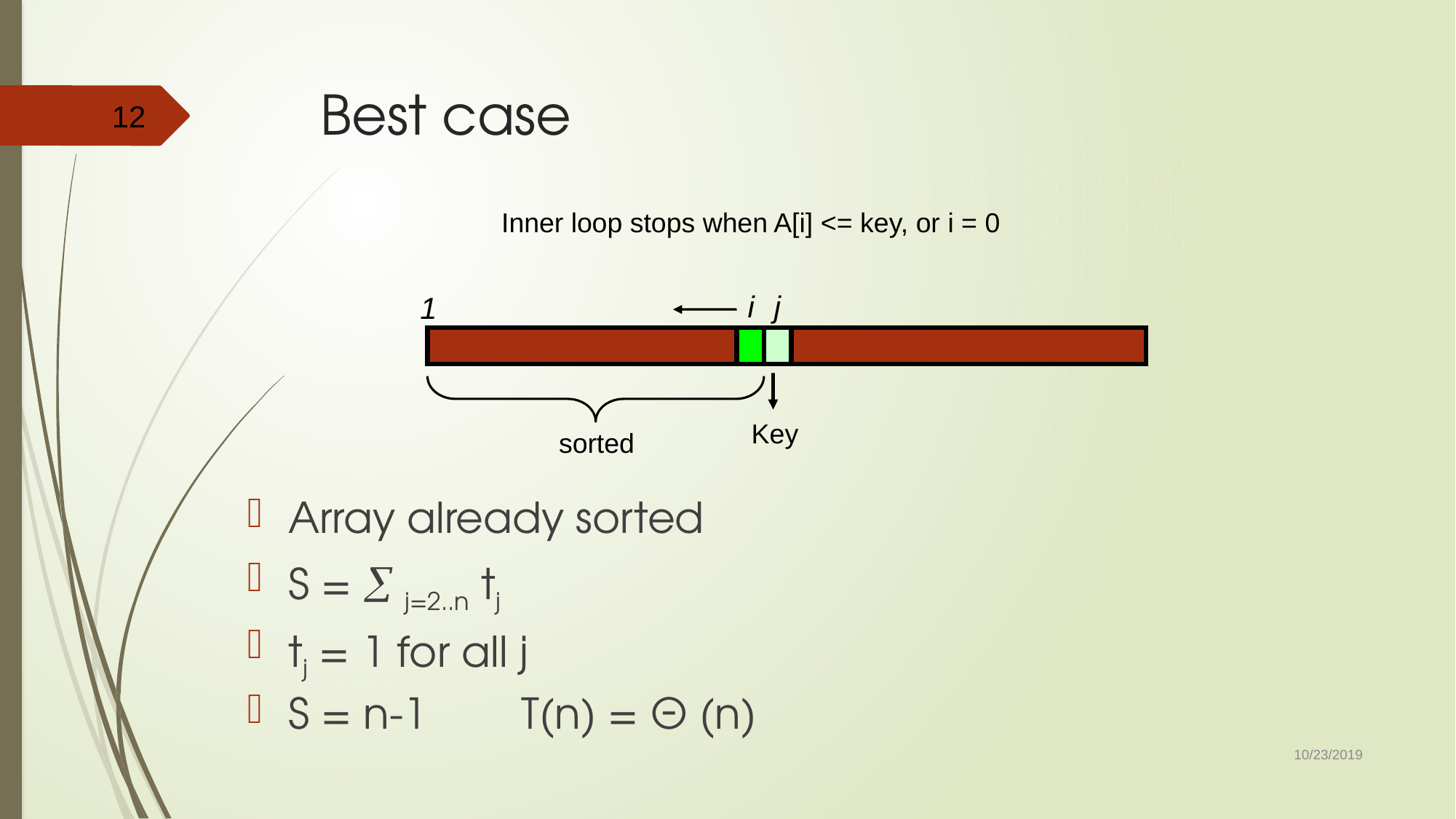

# Best case
12
Inner loop stops when A[i] <= key, or i = 0

i
j
1

Key
sorted
Array already sorted
S = ∑ j=2..n tj
tj = 1 for all j
S = n-1        T(n) = Θ (n)
10/23/2019